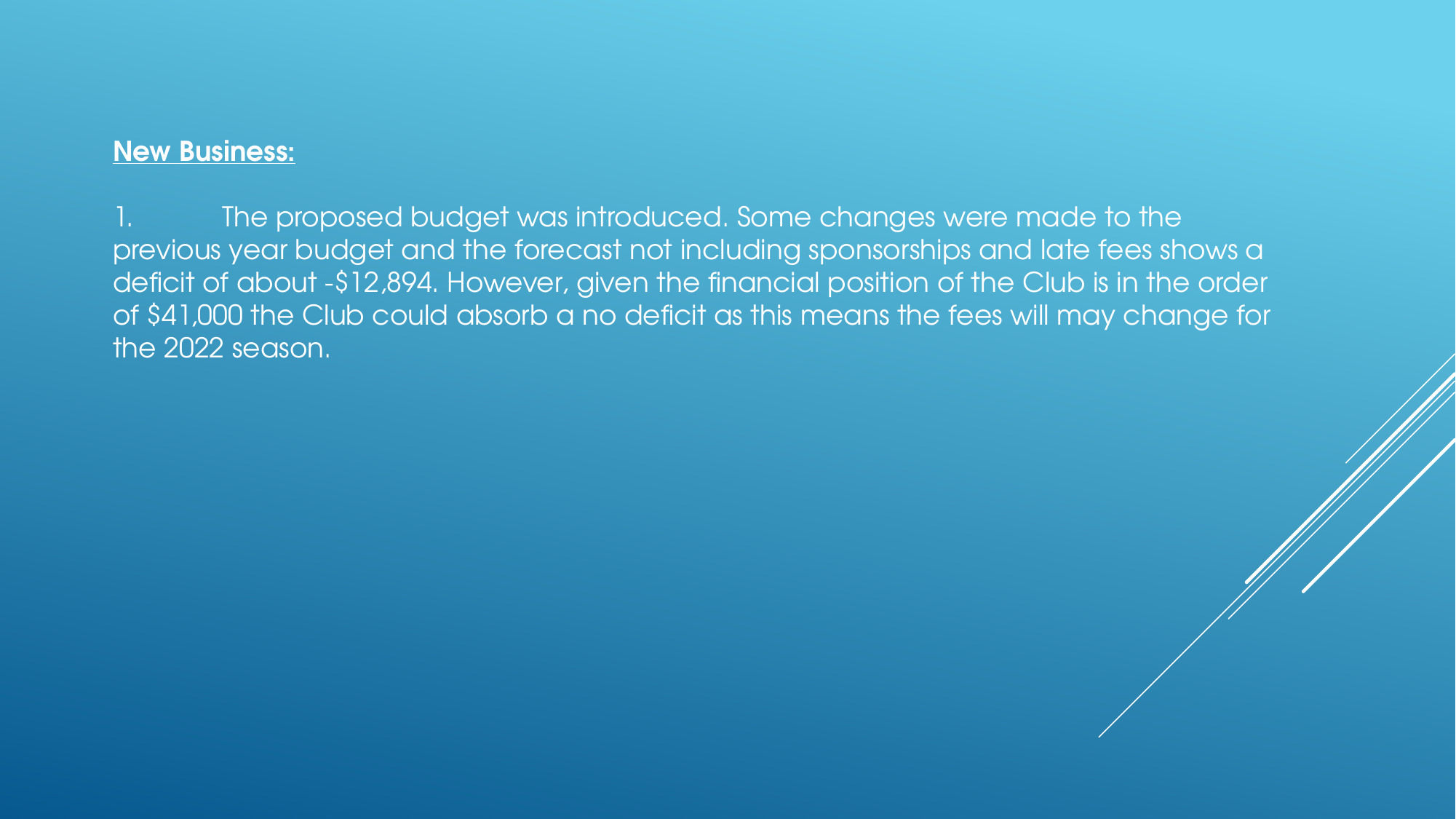

New Business:

1.	The proposed budget was introduced. Some changes were made to the previous year budget and the forecast not including sponsorships and late fees shows a deficit of about -$12,894. However, given the financial position of the Club is in the order of $41,000 the Club could absorb a no deficit as this means the fees will may change for the 2022 season.